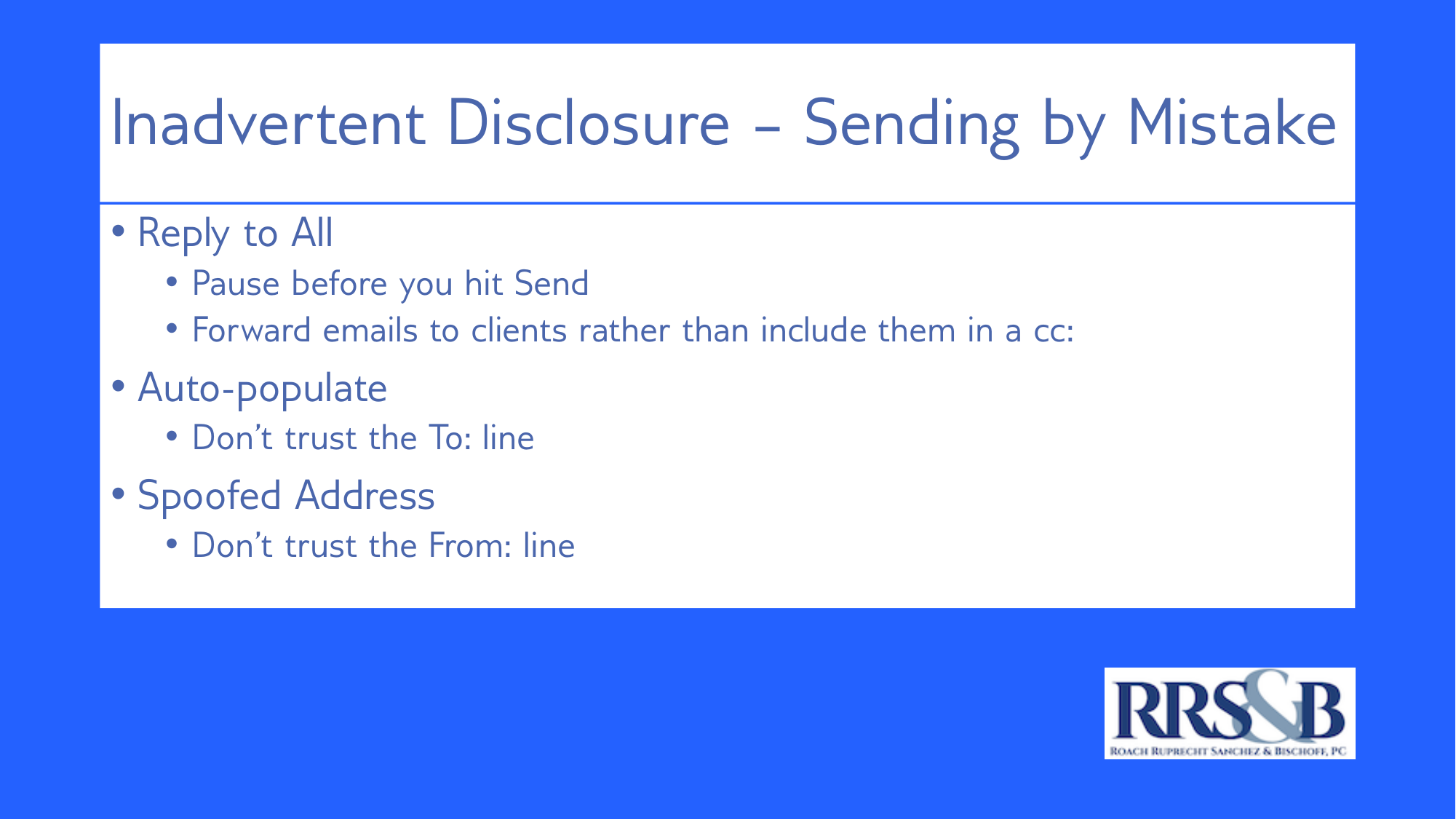

# Inadvertent Disclosure – Sending by Mistake
Reply to All
Pause before you hit Send
Forward emails to clients rather than include them in a cc:
Auto-populate
Don’t trust the To: line
Spoofed Address
Don’t trust the From: line